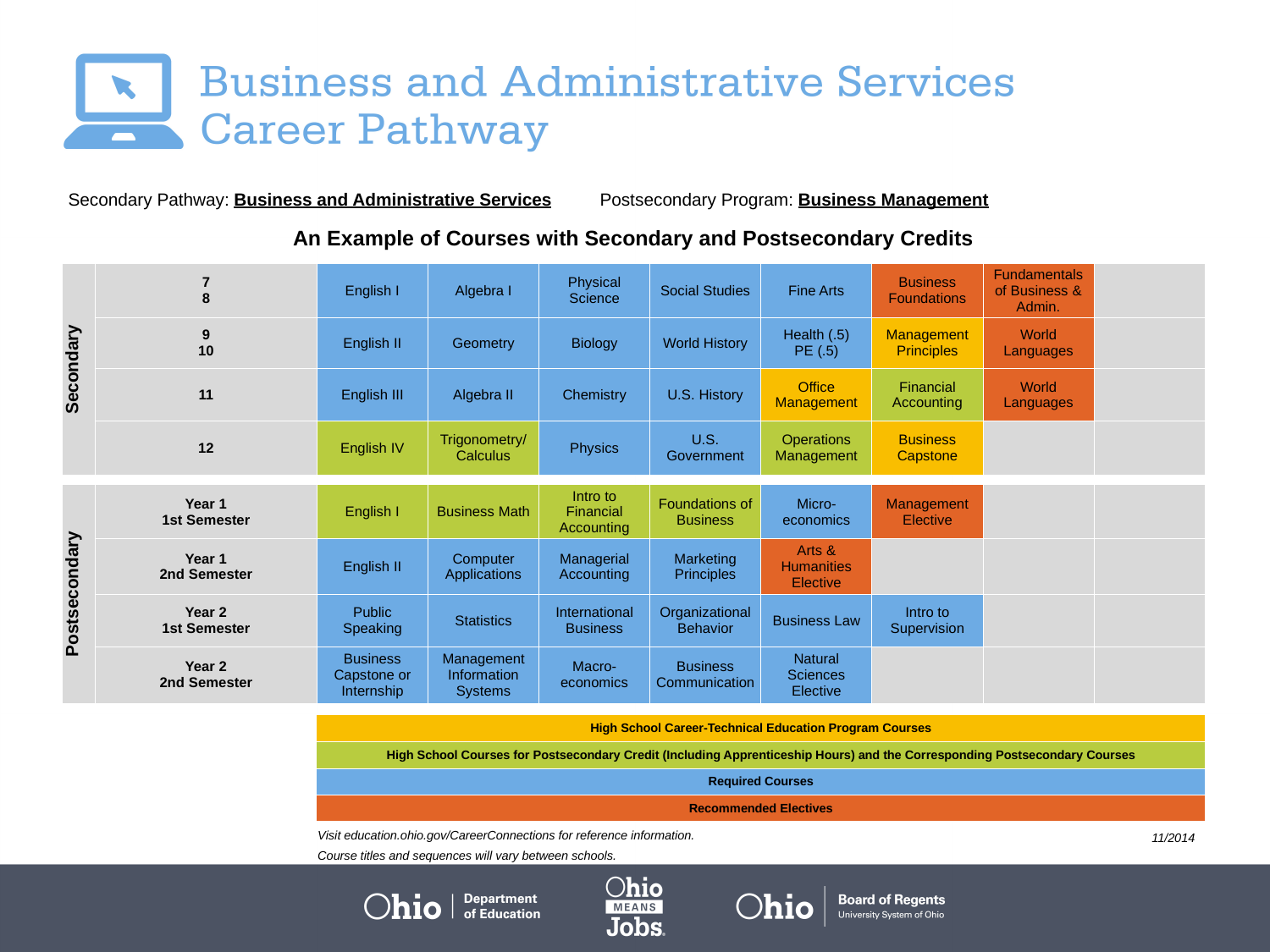

| Secondary Pathway: Business and Administrative Services |  |  |  |  | Postsecondary Program: Business Management |  |  |  |  |  |
| --- | --- | --- | --- | --- | --- | --- | --- | --- | --- | --- |
|  |  |  |  |  |  |  |  |  |  |  |
| An Example of Courses with Secondary and Postsecondary Credits |  |  |  |  |  |  |  |  |  |  |
| Secondary | 7 8 | English I | Algebra I | Physical Science |  | Social Studies | Fine Arts | Business Foundations | Fundamentals of Business & Admin. |  |
|  | 9 10 | English II | Geometry | Biology |  | World History | Health (.5) PE (.5) | Management Principles | World Languages |  |
|  | 11 | English III | Algebra II | Chemistry |  | U.S. History | Office Management | Financial Accounting | World Languages |  |
|  | 12 | English IV | Trigonometry/ Calculus | Physics |  | U.S. Government | Operations Management | Business Capstone |  |  |
|  |  |  |  |  |  |  |  |  |  |  |
| Postsecondary | Year 1 1st Semester | English I | Business Math | Intro to Financial Accounting |  | Foundations of Business | Micro-economics | Management Elective |  |  |
|  | Year 1 2nd Semester | English II | Computer Applications | Managerial Accounting |  | Marketing Principles | Arts & Humanities Elective |  |  |  |
|  | Year 2 1st Semester | Public Speaking | Statistics | International Business |  | Organizational Behavior | Business Law | Intro to Supervision |  |  |
|  | Year 2 2nd Semester | Business Capstone or Internship | Management Information Systems | Macro-economics |  | Business Communication | Natural Sciences Elective |  |  |  |
|  |  |  |  |  |  |  |  |  |  |  |
|  |  | High School Career-Technical Education Program Courses |  |  |  |  |  |  |  |  |
|  |  | High School Courses for Postsecondary Credit (Including Apprenticeship Hours) and the Corresponding Postsecondary Courses |  |  |  |  |  |  |  |  |
|  |  | Required Courses |  |  |  |  |  |  |  |  |
|  |  | Recommended Electives |  |  |  |  |  |  |  |  |
Visit education.ohio.gov/CareerConnections for reference information.
Course titles and sequences will vary between schools.
11/2014